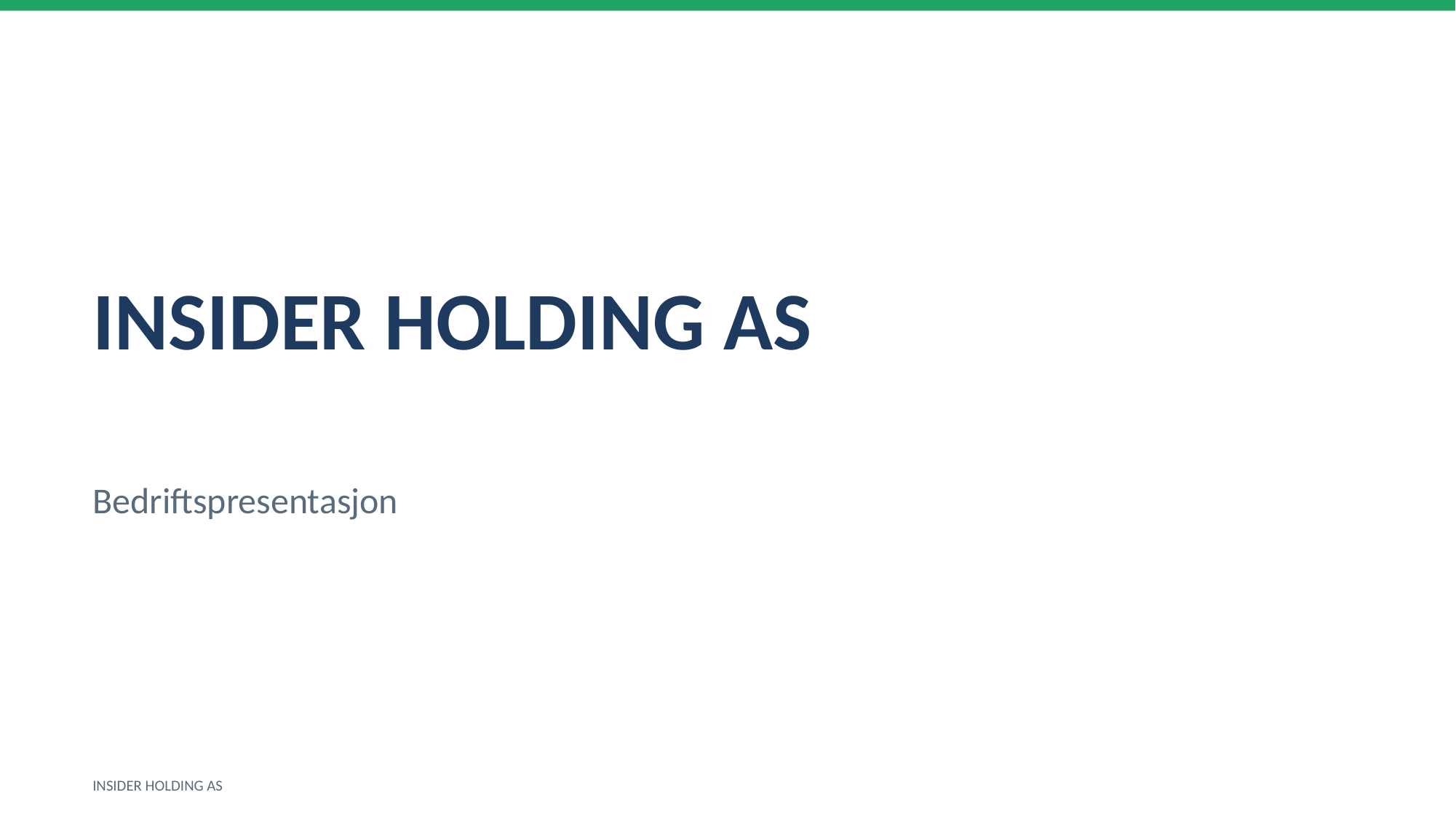

INSIDER HOLDING AS
Bedriftspresentasjon
INSIDER HOLDING AS